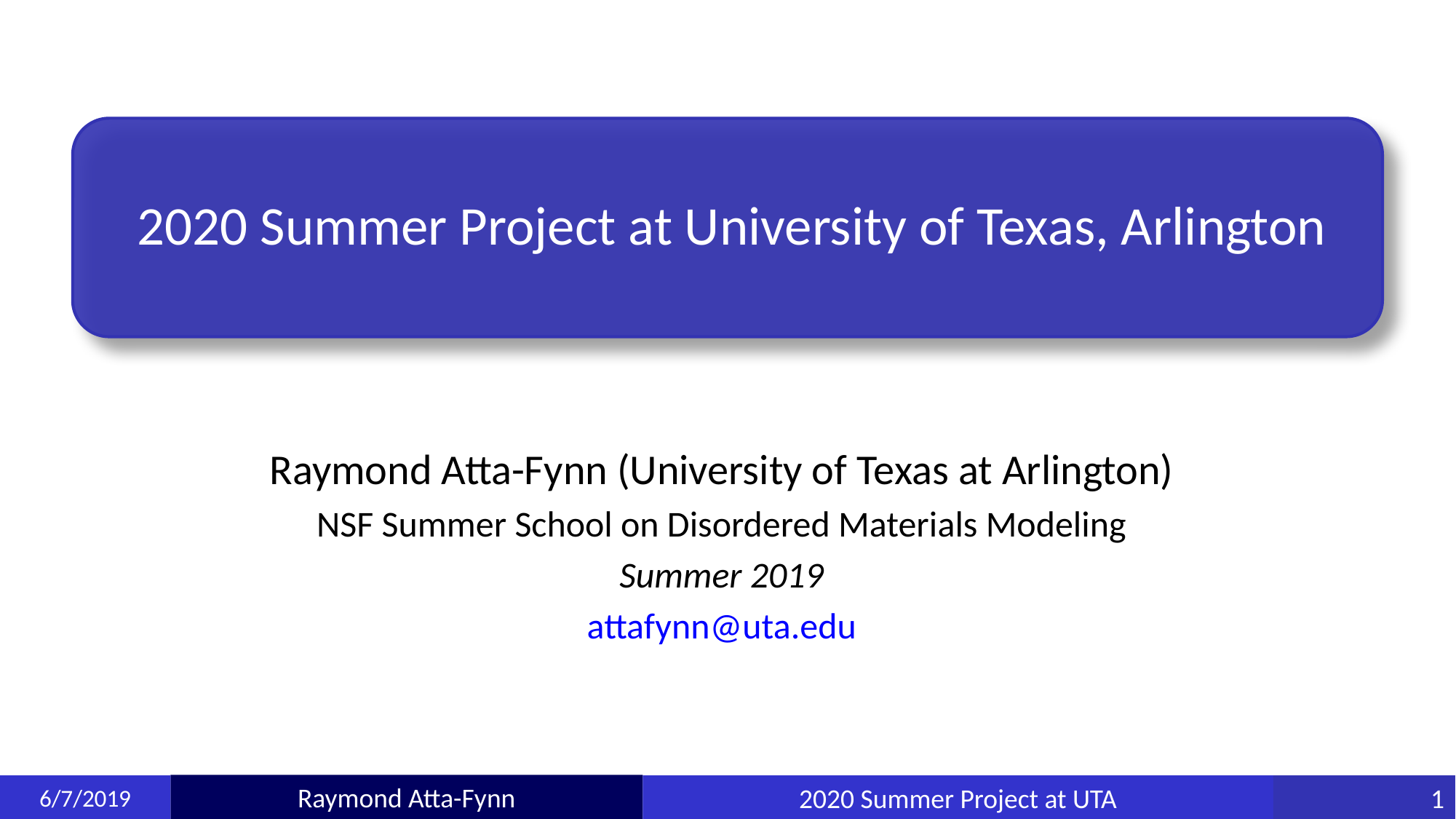

# 2020 Summer Project at University of Texas, Arlington
6/7/2019
2020 Summer Project at UTA
1